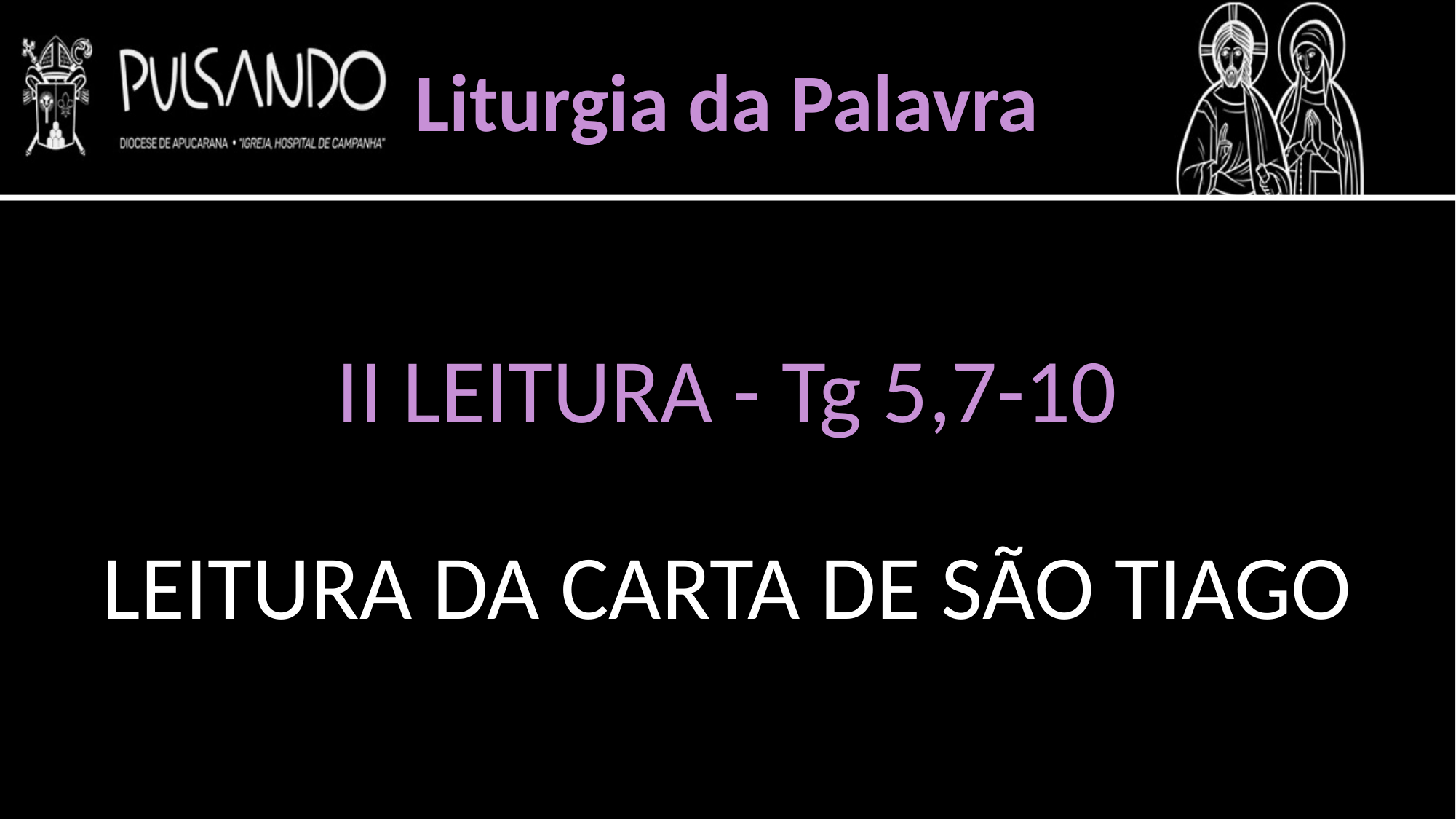

Liturgia da Palavra

II LEITURA - Tg 5,7-10

LEITURA DA CARTA DE SÃO TIAGO